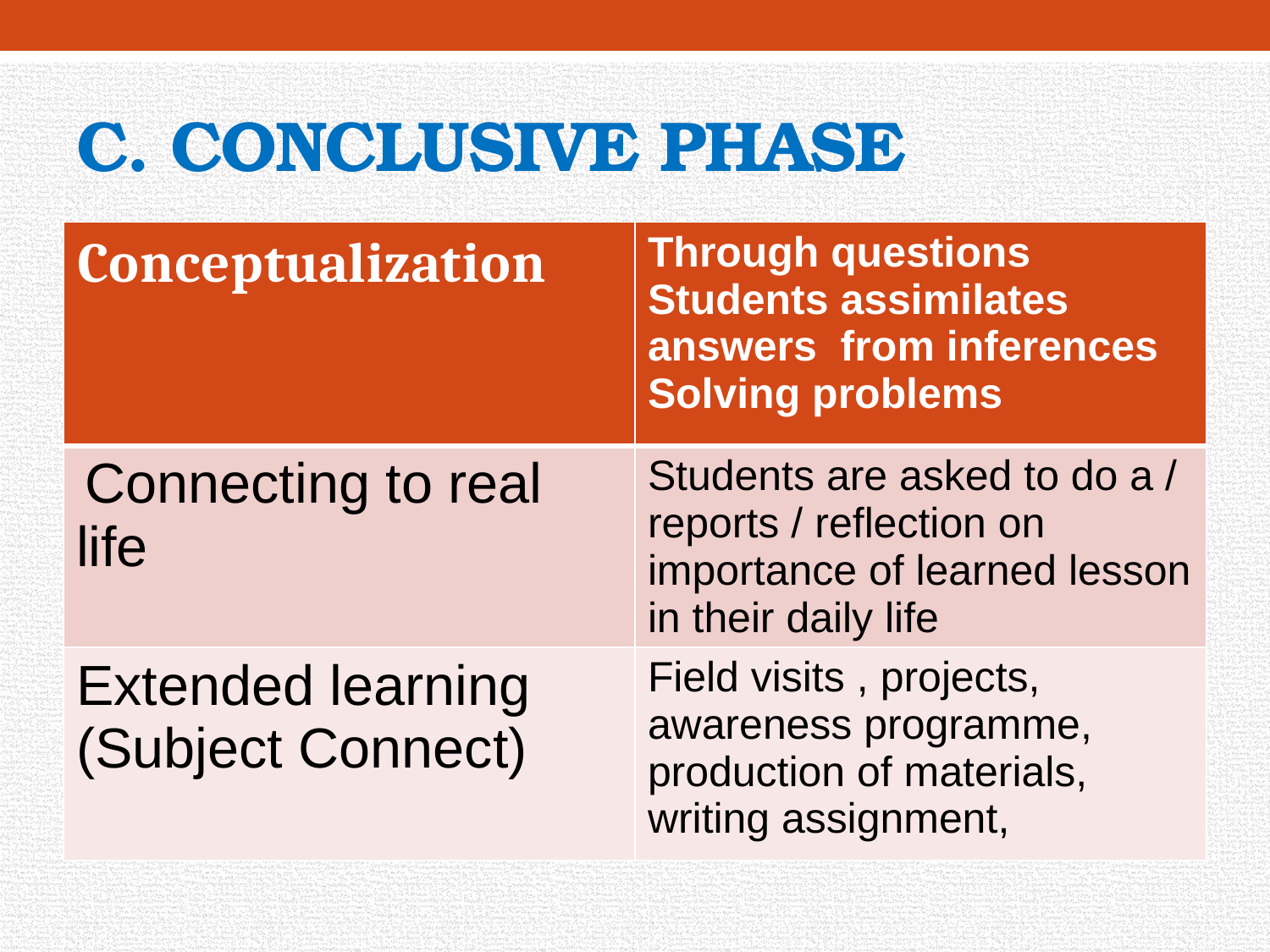

# C. CONCLUSIVE PHASE
| Conceptualization | Through questions Students assimilates answers from inferences Solving problems |
| --- | --- |
| Connecting to real life | Students are asked to do a / reports / reflection on importance of learned lesson in their daily life |
| Extended learning (Subject Connect) | Field visits , projects, awareness programme, production of materials, writing assignment, |